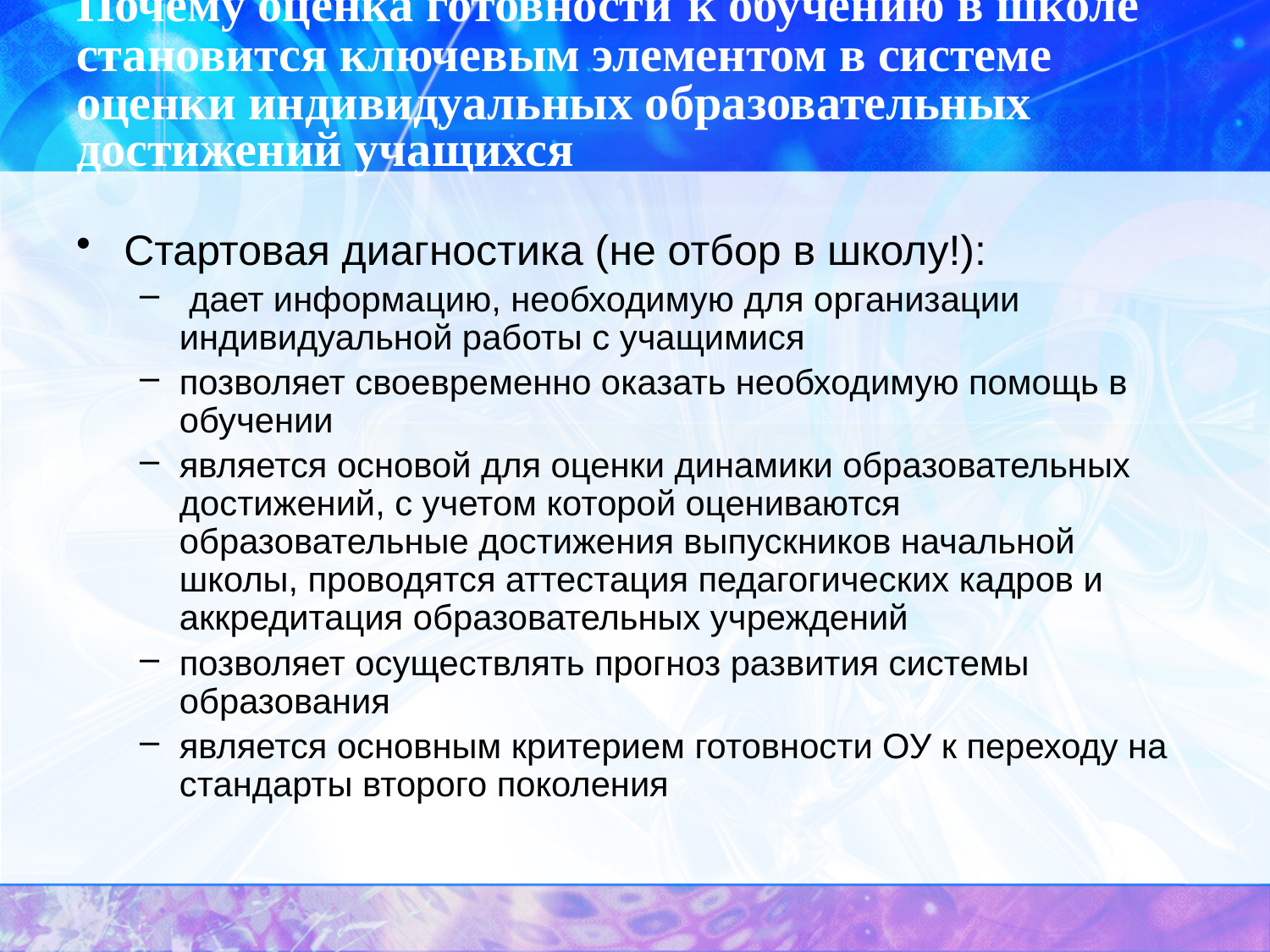

# Почему оценка готовности к обучению в школе становится ключевым элементом в системе оценки индивидуальных образовательных достижений учащихся
Стартовая диагностика (не отбор в школу!):
 дает информацию, необходимую для организации индивидуальной работы с учащимися
позволяет своевременно оказать необходимую помощь в обучении
является основой для оценки динамики образовательных достижений, с учетом которой оцениваются образовательные достижения выпускников начальной школы, проводятся аттестация педагогических кадров и аккредитация образовательных учреждений
позволяет осуществлять прогноз развития системы образования
является основным критерием готовности ОУ к переходу на стандарты второго поколения